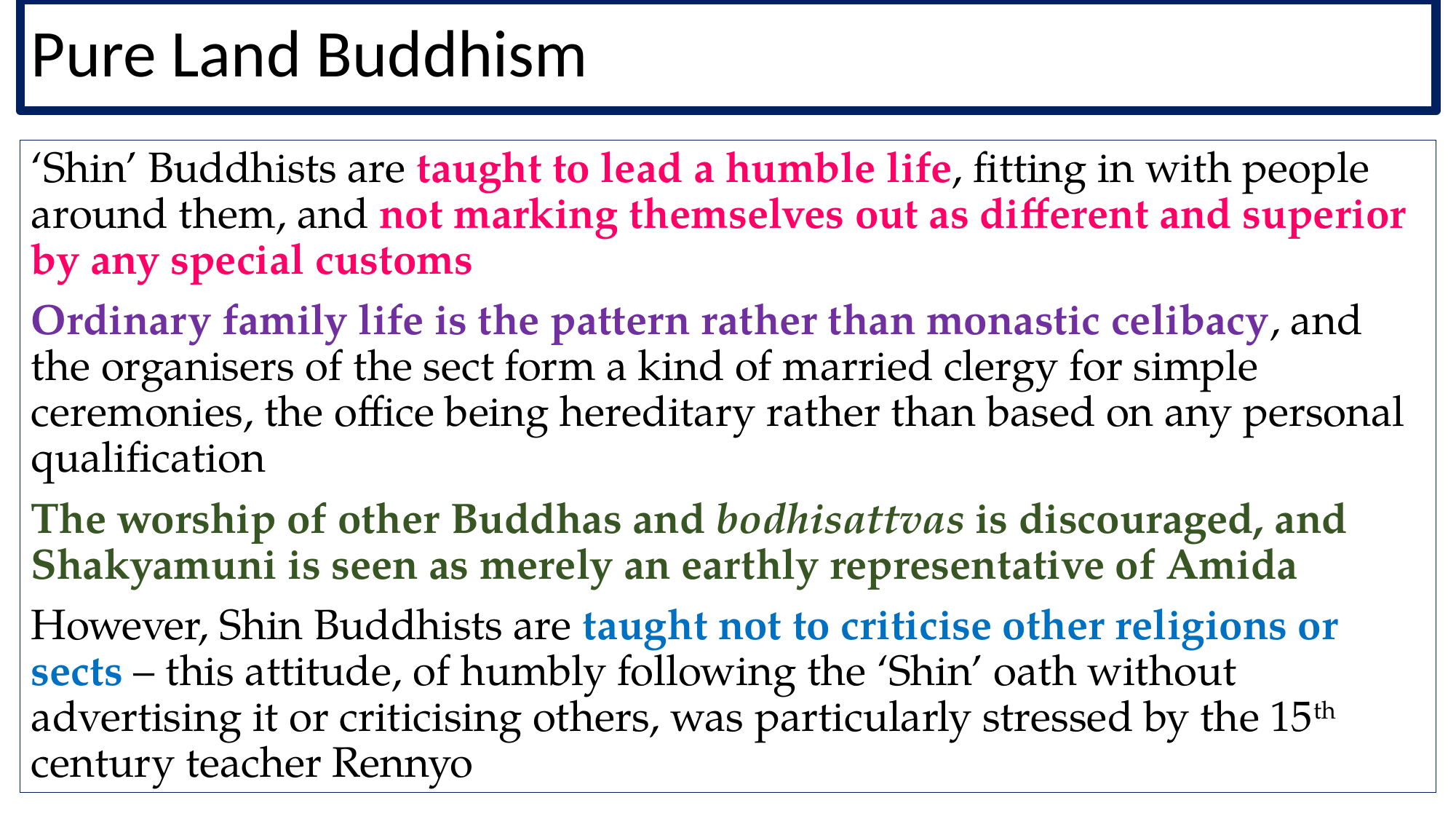

Pure Land Buddhism
‘Shin’ Buddhists are taught to lead a humble life, fitting in with people around them, and not marking themselves out as different and superior by any special customs
Ordinary family life is the pattern rather than monastic celibacy, and the organisers of the sect form a kind of married clergy for simple ceremonies, the office being hereditary rather than based on any personal qualification
The worship of other Buddhas and bodhisattvas is discouraged, and Shakyamuni is seen as merely an earthly representative of Amida
However, Shin Buddhists are taught not to criticise other religions or sects – this attitude, of humbly following the ‘Shin’ oath without advertising it or criticising others, was particularly stressed by the 15th century teacher Rennyo